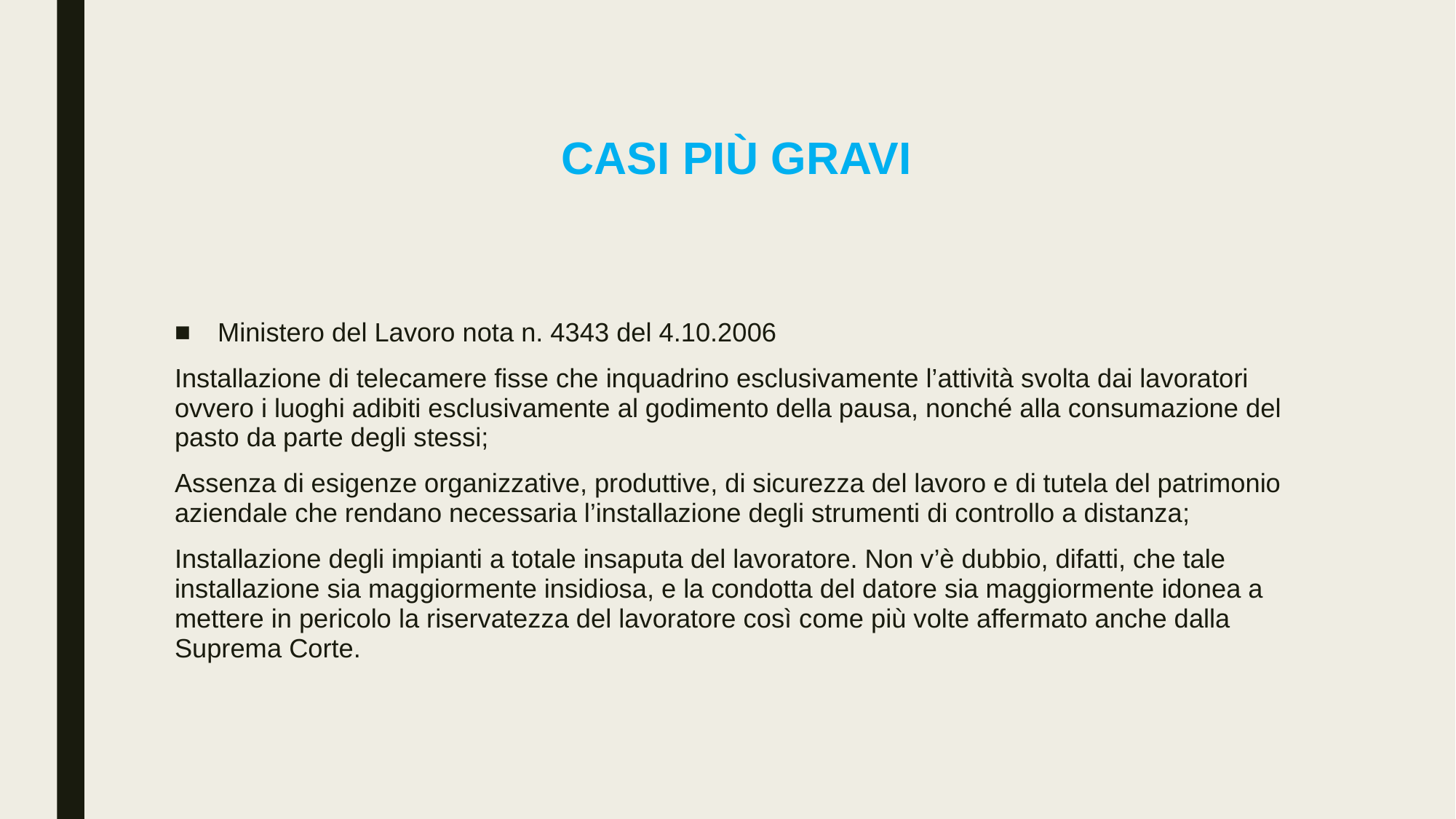

# Casi più gravi

Ministero del Lavoro nota n. 4343 del 4.10.2006
Installazione di telecamere fisse che inquadrino esclusivamente l’attività svolta dai lavoratori ovvero i luoghi adibiti esclusivamente al godimento della pausa, nonché alla consumazione del pasto da parte degli stessi;
Assenza di esigenze organizzative, produttive, di sicurezza del lavoro e di tutela del patrimonio aziendale che rendano necessaria l’installazione degli strumenti di controllo a distanza;
Installazione degli impianti a totale insaputa del lavoratore. Non v’è dubbio, difatti, che tale installazione sia maggiormente insidiosa, e la condotta del datore sia maggiormente idonea a mettere in pericolo la riservatezza del lavoratore così come più volte affermato anche dalla Suprema Corte.